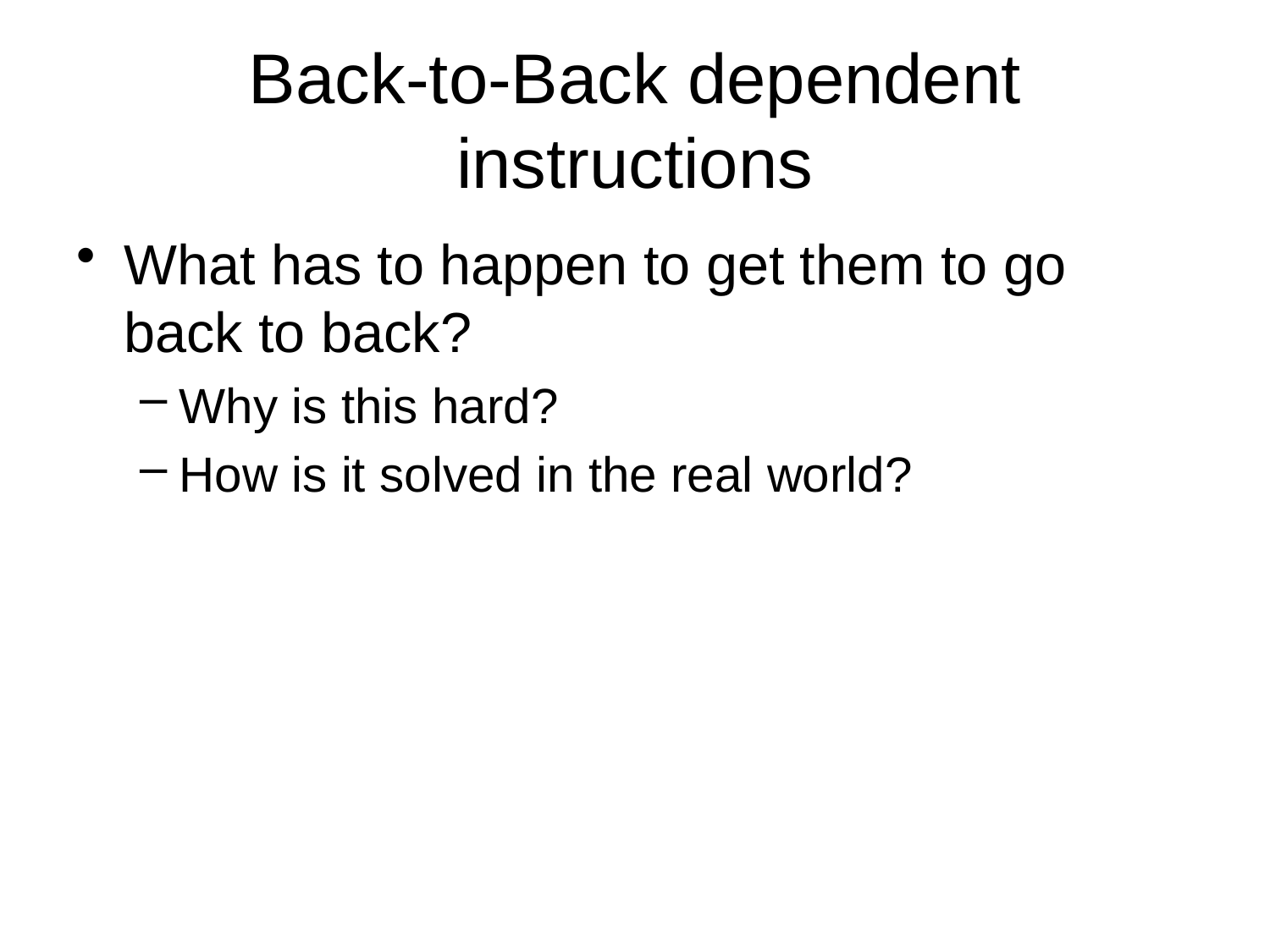

# Back-to-Back dependent instructions
What has to happen to get them to go back to back?
Why is this hard?
How is it solved in the real world?